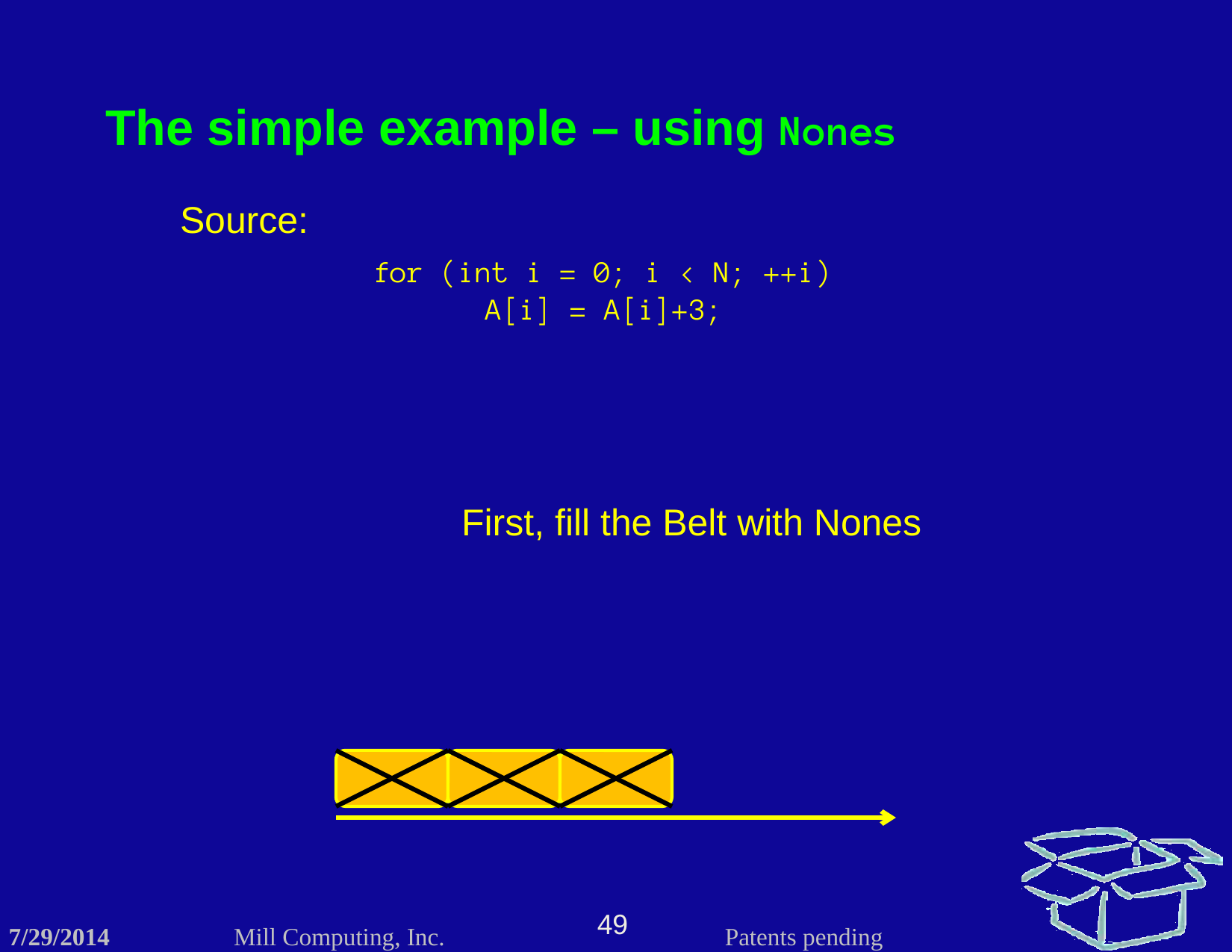

The simple example – using Nones
Source:

for (int i = 0; i < N; ++i)
	A[i] = A[i]+3;
First, fill the Belt with Nones